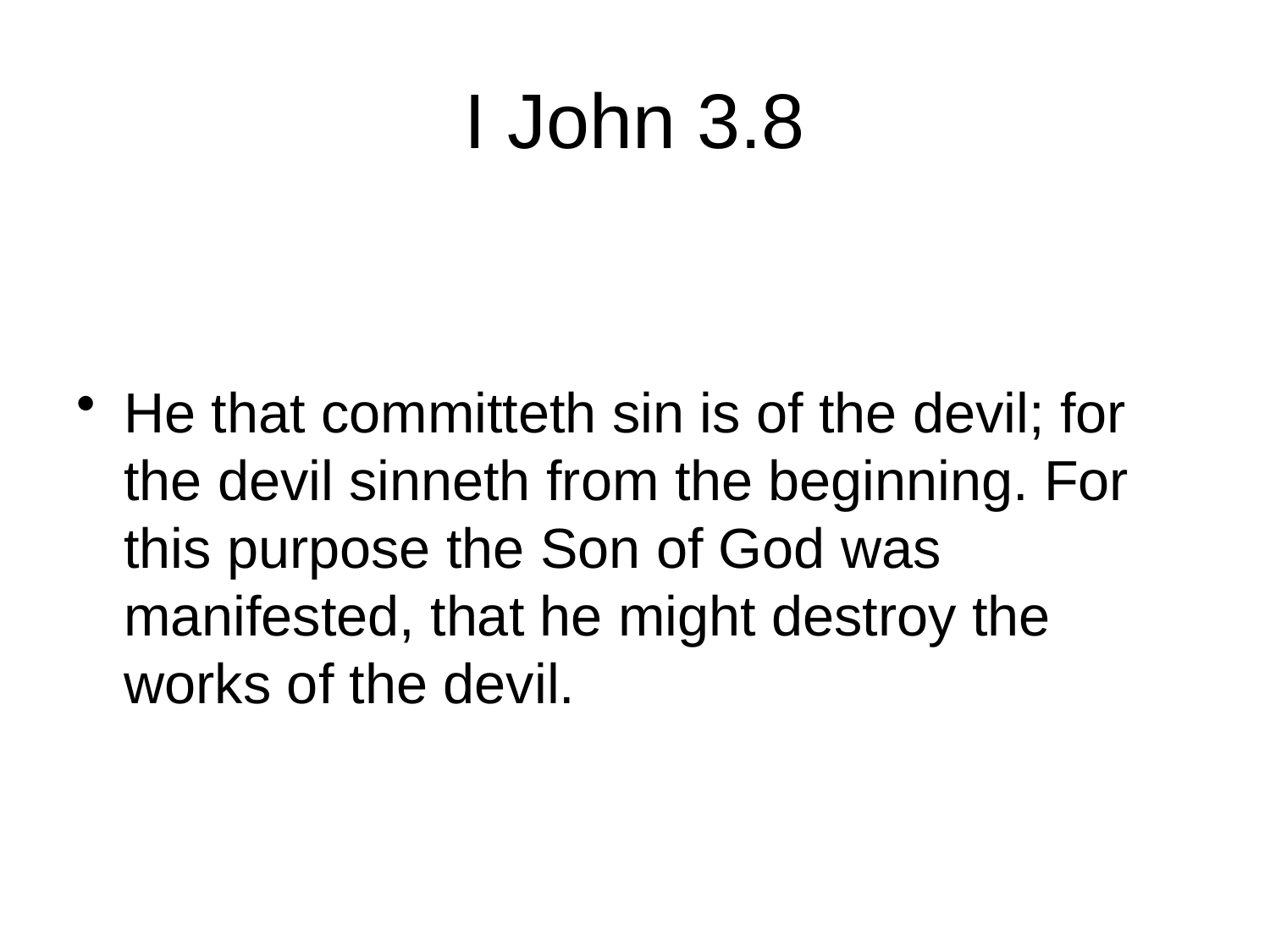

# I John 3.8
He that committeth sin is of the devil; for the devil sinneth from the beginning. For this purpose the Son of God was manifested, that he might destroy the works of the devil.